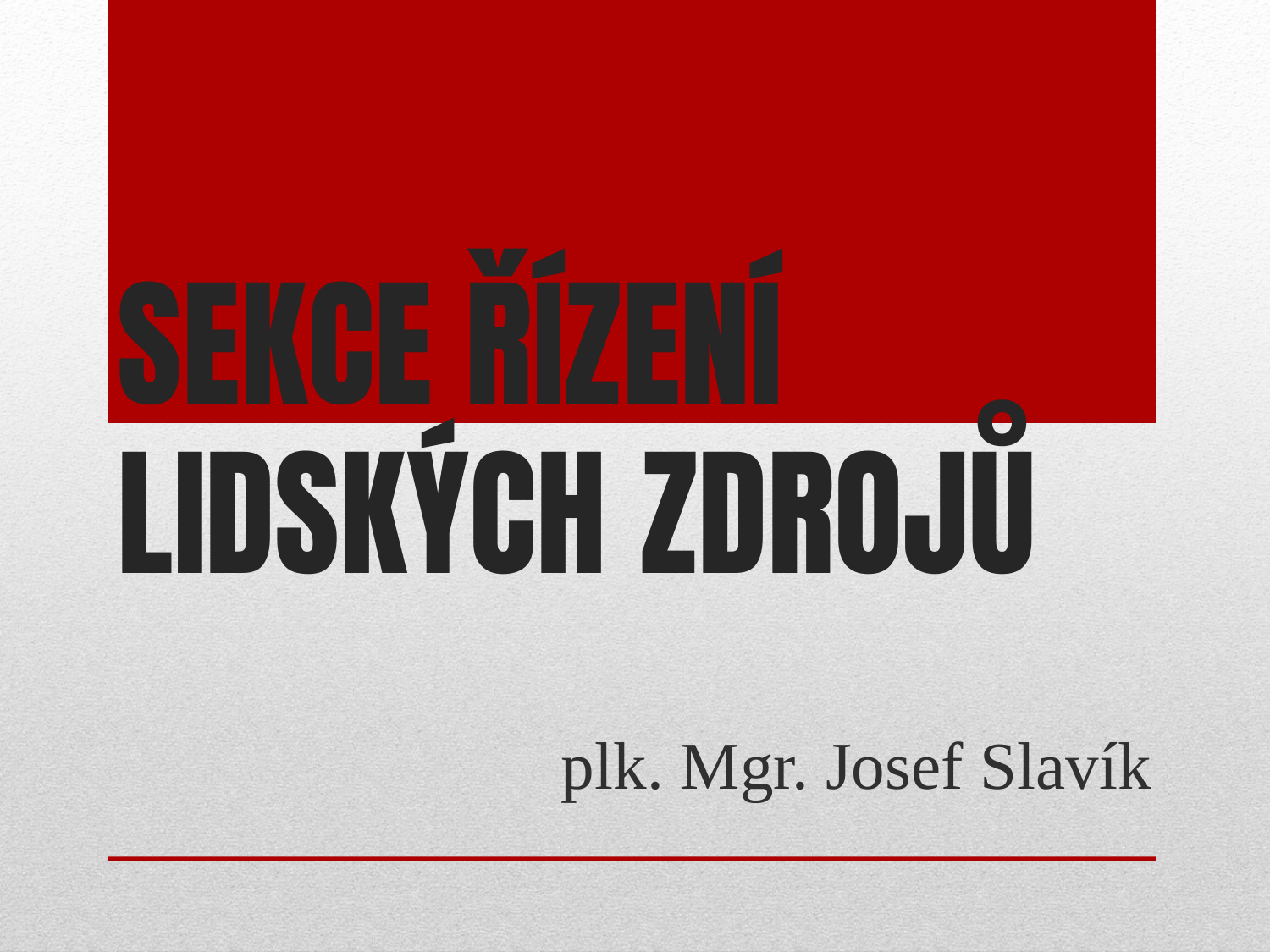

# SEKCE ŘÍZENÍ LIDSKÝCH ZDROJŮ
plk. Mgr. Josef Slavík